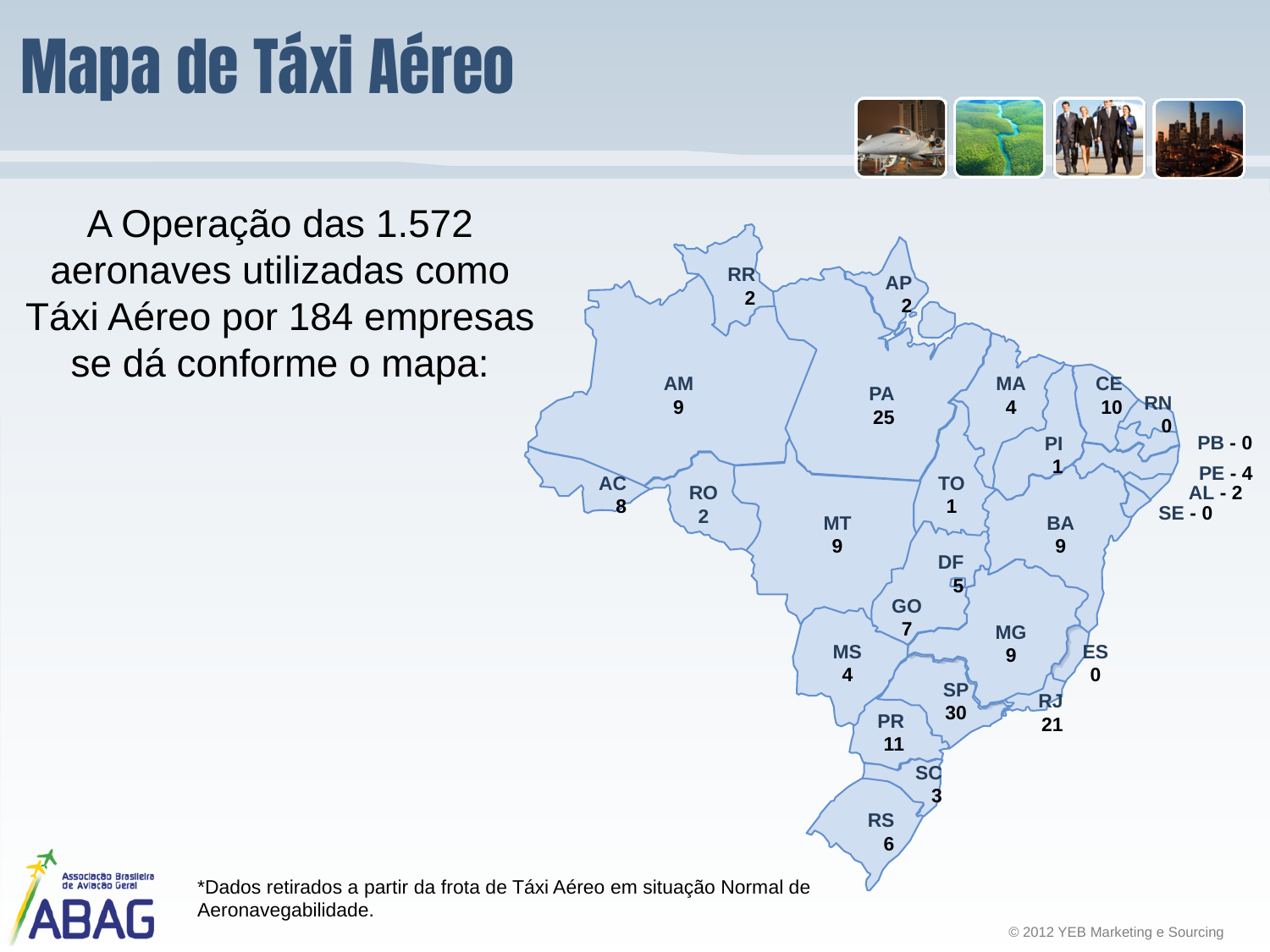

# Mapa de Táxi Aéreo
A Operação das 1.572 aeronaves utilizadas como Táxi Aéreo por 184 empresas se dá conforme o mapa:

RR
2
AP
2

AM
9
MA
4
CE
10
PA
25
RN
0
PB - 0
PI
1
PE - 4
AC
8
TO
1
AL - 2
RO
2
SE - 0
MT
9
BA
9
DF
5

GO
7
MG
9
MS
4
ES
0

SP
30
RJ
21
PR
11
SC
3
RS
6
*Dados retirados a partir da frota de Táxi Aéreo em situação Normal de Aeronavegabilidade.